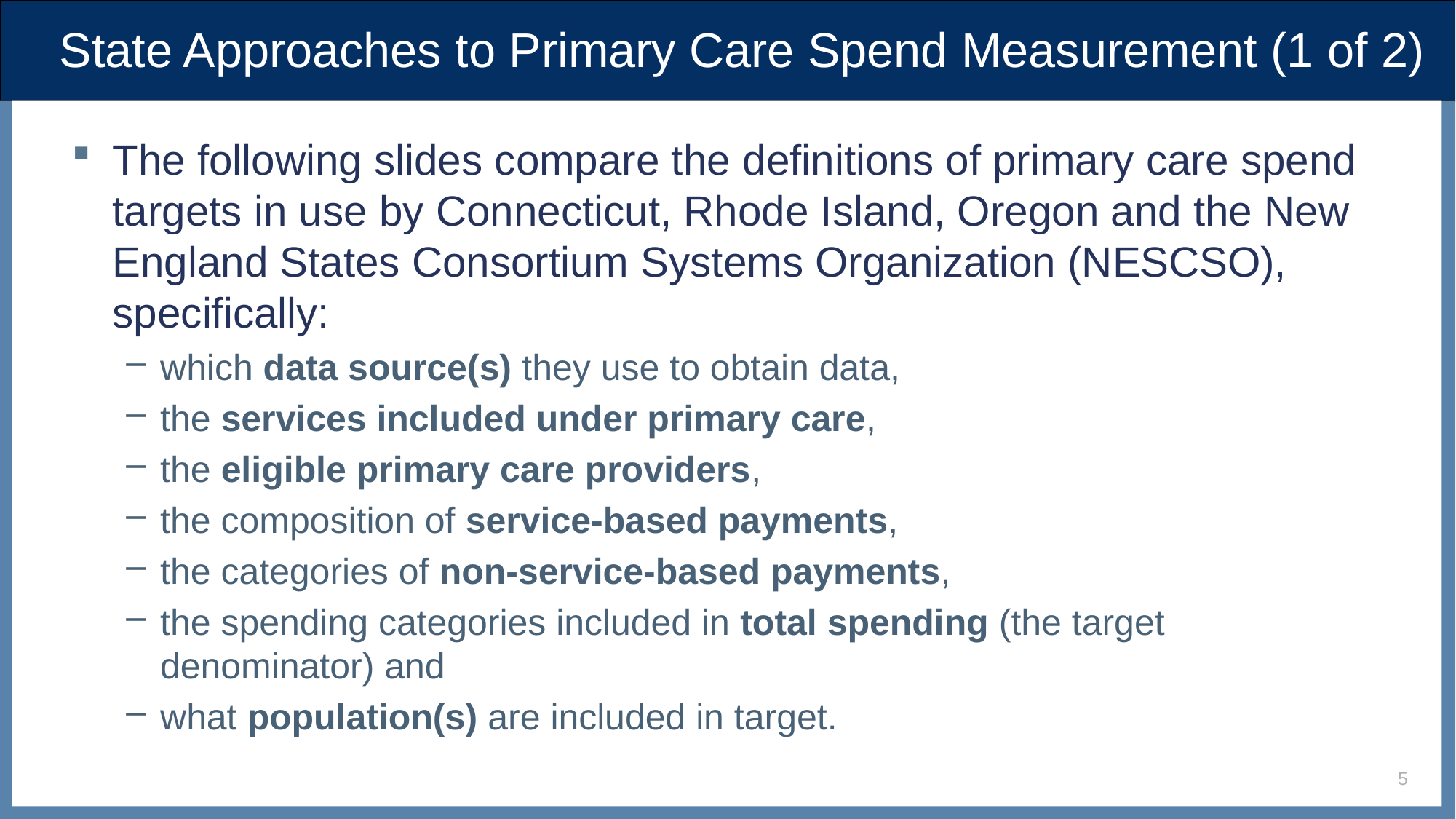

# State Approaches to Primary Care Spend Measurement (1 of 2)
The following slides compare the definitions of primary care spend targets in use by Connecticut, Rhode Island, Oregon and the New England States Consortium Systems Organization (NESCSO), specifically:
which data source(s) they use to obtain data,
the services included under primary care,
the eligible primary care providers,
the composition of service-based payments,
the categories of non-service-based payments,
the spending categories included in total spending (the target denominator) and
what population(s) are included in target.
5